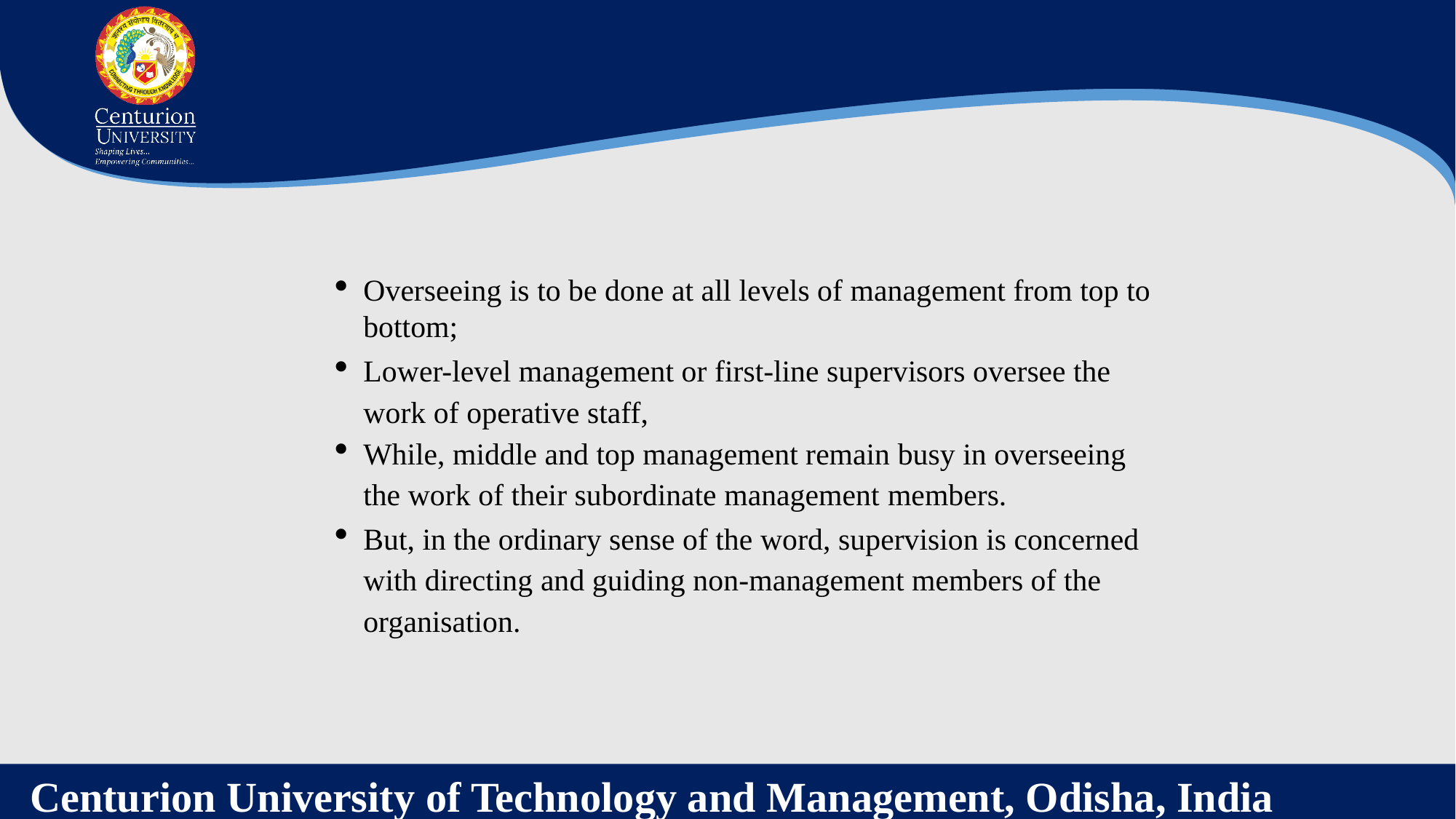

Overseeing is to be done at all levels of management from top to bottom;
Lower-level management or first-line supervisors oversee the work of operative staff,
While, middle and top management remain busy in overseeing the work of their subordinate management members.
But, in the ordinary sense of the word, supervision is concerned with directing and guiding non-management members of the organisation.